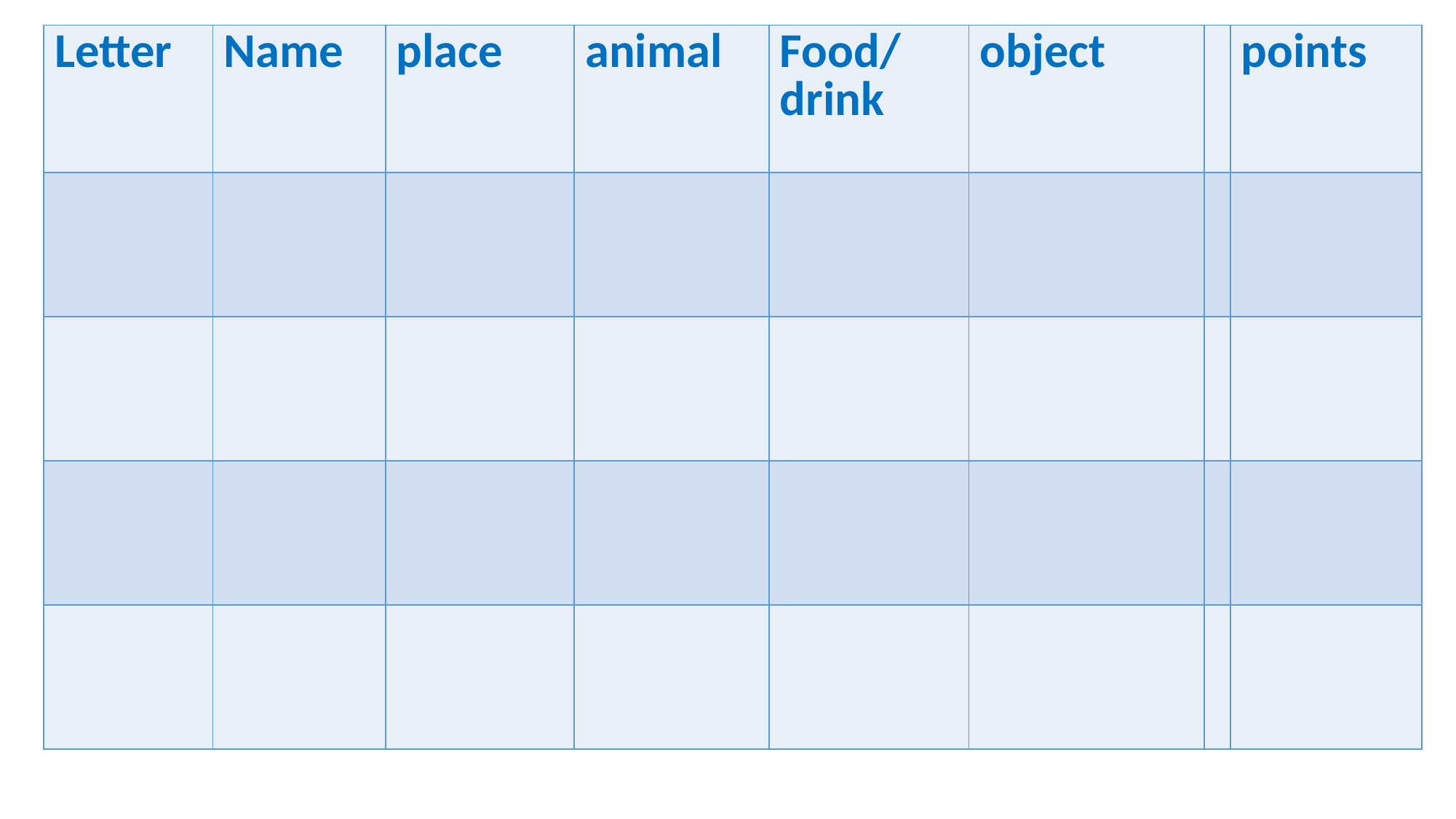

| Letter | Name | place | animal | Food/ drink | object |  | points |
| --- | --- | --- | --- | --- | --- | --- | --- |
|  |  |  |  |  |  |  |  |
|  |  |  |  |  |  |  |  |
|  |  |  |  |  |  |  |  |
|  |  |  |  |  |  |  |  |